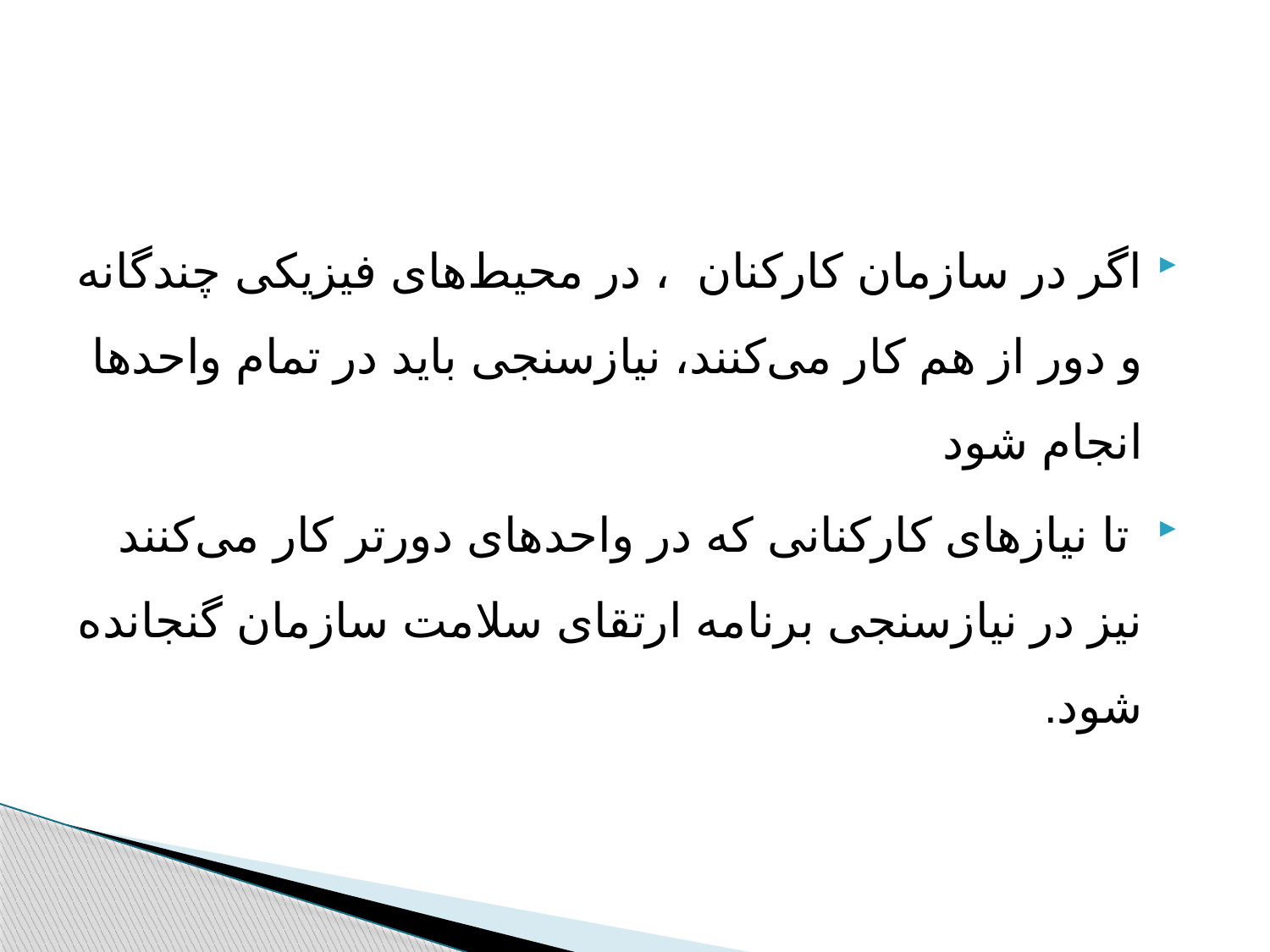

اگر در سازمان کارکنان  ، در محیط‌های فیزیکی چندگانه و دور از هم کار می‌کنند، نیازسنجی باید در تمام واحدها انجام شود
 تا نیازهای کارکنانی که در واحدهای دورتر کار می‌کنند نیز در نیازسنجی برنامه ارتقای سلامت سازمان‌ گنجانده شود.